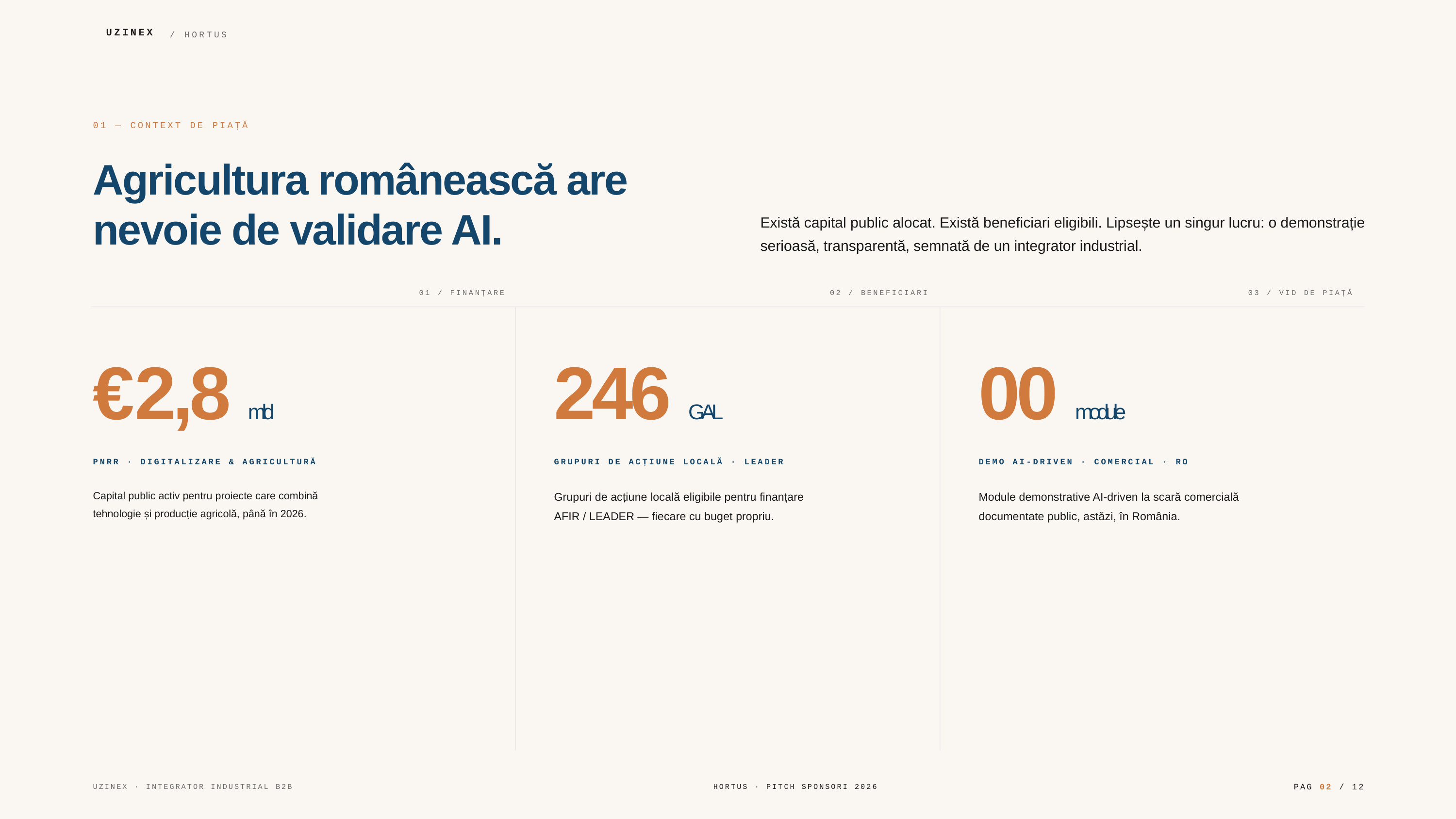

UZINEX
/ HORTUS
01 — CONTEXT DE PIAȚĂ
Agricultura românească are nevoie de validare AI.
Există capital public alocat. Există beneficiari eligibili. Lipsește un singur lucru: o demonstrație serioasă, transparentă, semnată de un integrator industrial.
01 / FINANȚARE
02 / BENEFICIARI
03 / VID DE PIAȚĂ

€2,8 mld
246 GAL
00 module
PNRR · DIGITALIZARE & AGRICULTURĂ
GRUPURI DE ACȚIUNE LOCALĂ · LEADER
DEMO AI-DRIVEN · COMERCIAL · RO
Capital public activ pentru proiecte care combină tehnologie și producție agricolă, până în 2026.
Grupuri de acțiune locală eligibile pentru finanțare AFIR / LEADER — fiecare cu buget propriu.
Module demonstrative AI-driven la scară comercială documentate public, astăzi, în România.
PAG 02 / 12
UZINEX · INTEGRATOR INDUSTRIAL B2B
HORTUS · PITCH SPONSORI 2026